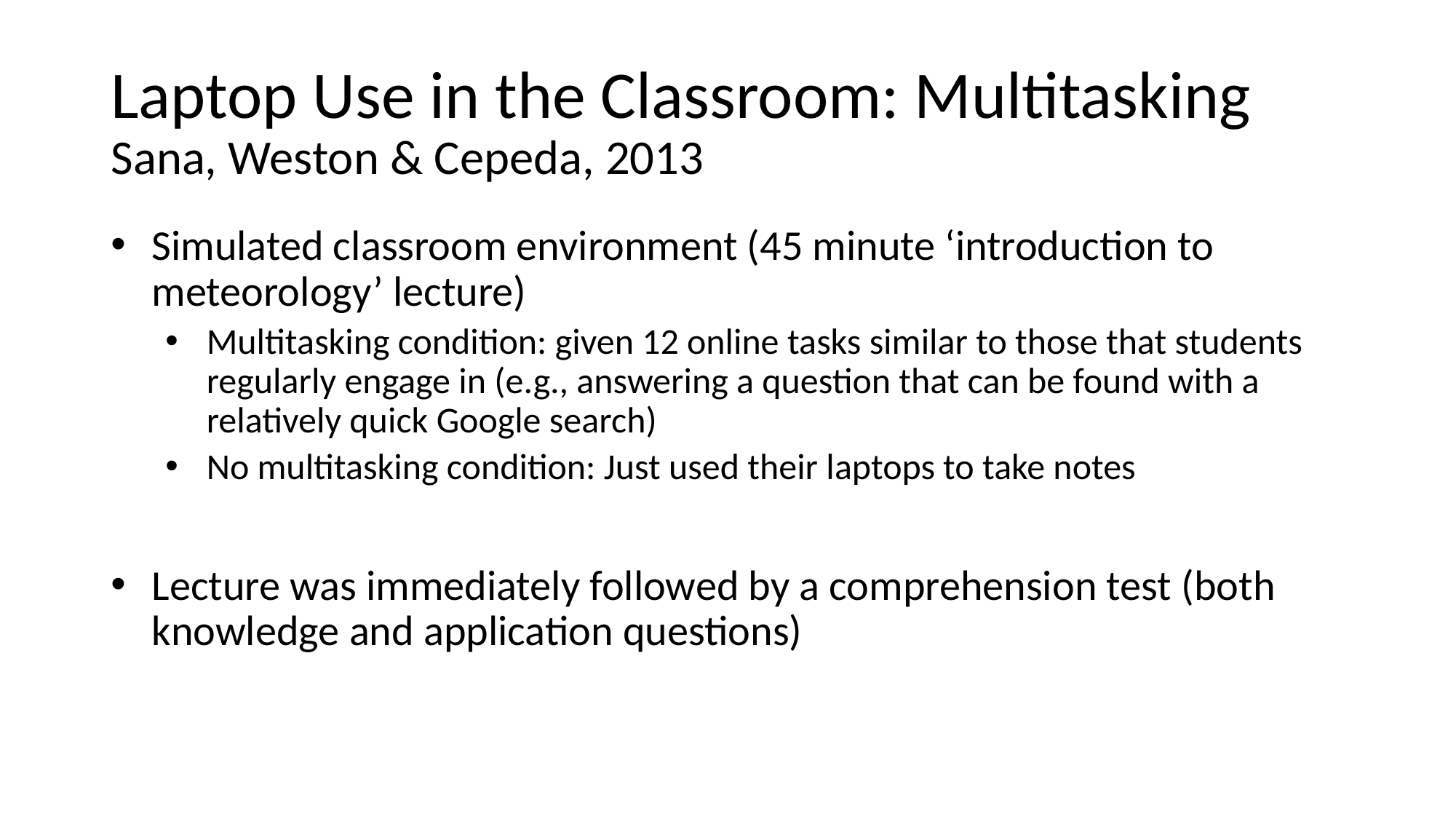

# Laptop Use in the Classroom: Multitasking Sana, Weston & Cepeda, 2013
Simulated classroom environment (45 minute ‘introduction to meteorology’ lecture)
Multitasking condition: given 12 online tasks similar to those that students regularly engage in (e.g., answering a question that can be found with a relatively quick Google search)
No multitasking condition: Just used their laptops to take notes

Lecture was immediately followed by a comprehension test (both knowledge and application questions)